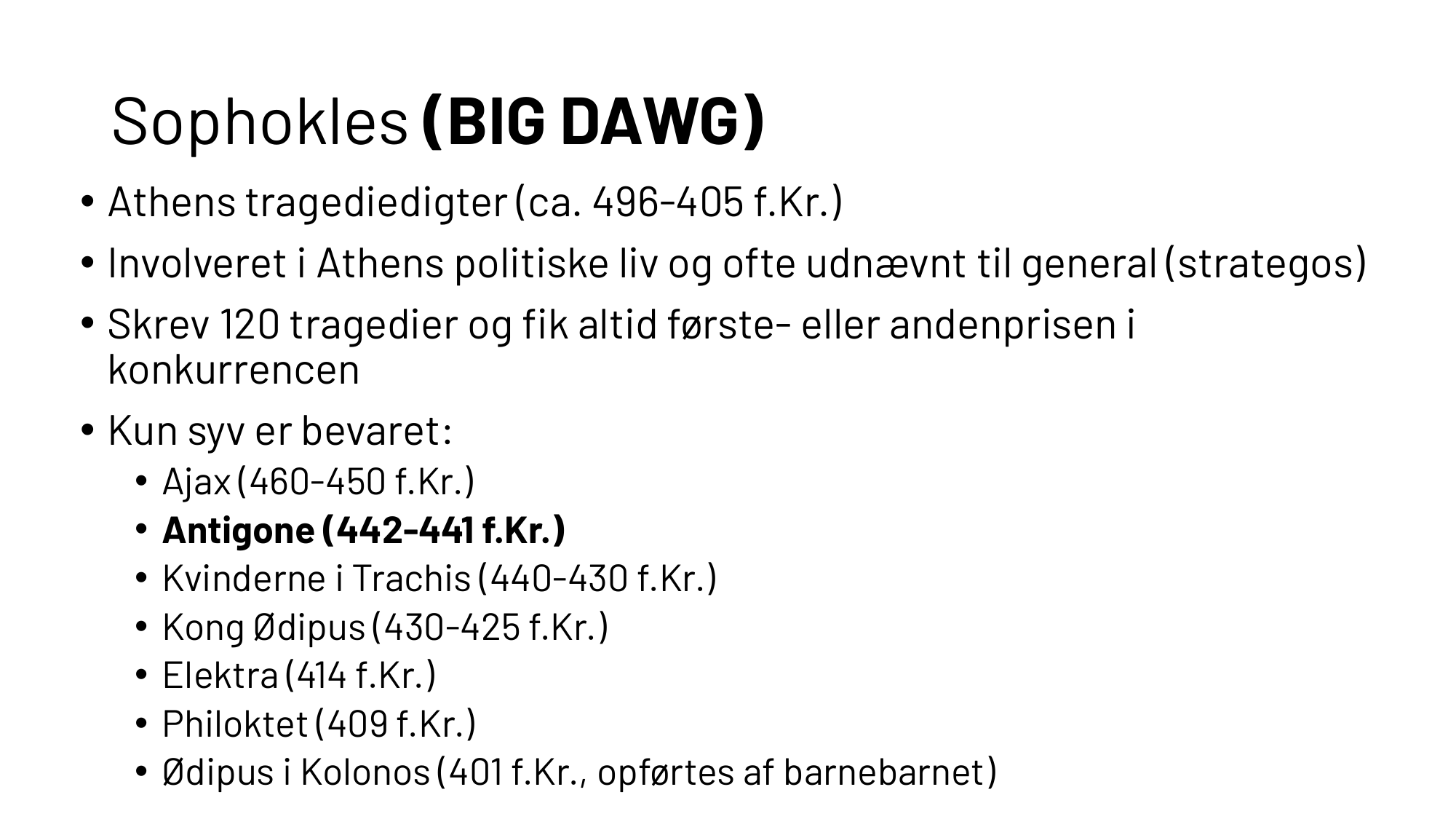

# Sophokles (BIG DAWG)
Athens tragediedigter (ca. 496-405 f.Kr.)
Involveret i Athens politiske liv og ofte udnævnt til general (strategos)
Skrev 120 tragedier og fik altid første- eller andenprisen i konkurrencen
Kun syv er bevaret:
Ajax (460-450 f.Kr.)
Antigone (442-441 f.Kr.)
Kvinderne i Trachis (440-430 f.Kr.)
Kong Ødipus (430-425 f.Kr.)
Elektra (414 f.Kr.)
Philoktet (409 f.Kr.)
Ødipus i Kolonos (401 f.Kr., opførtes af barnebarnet)